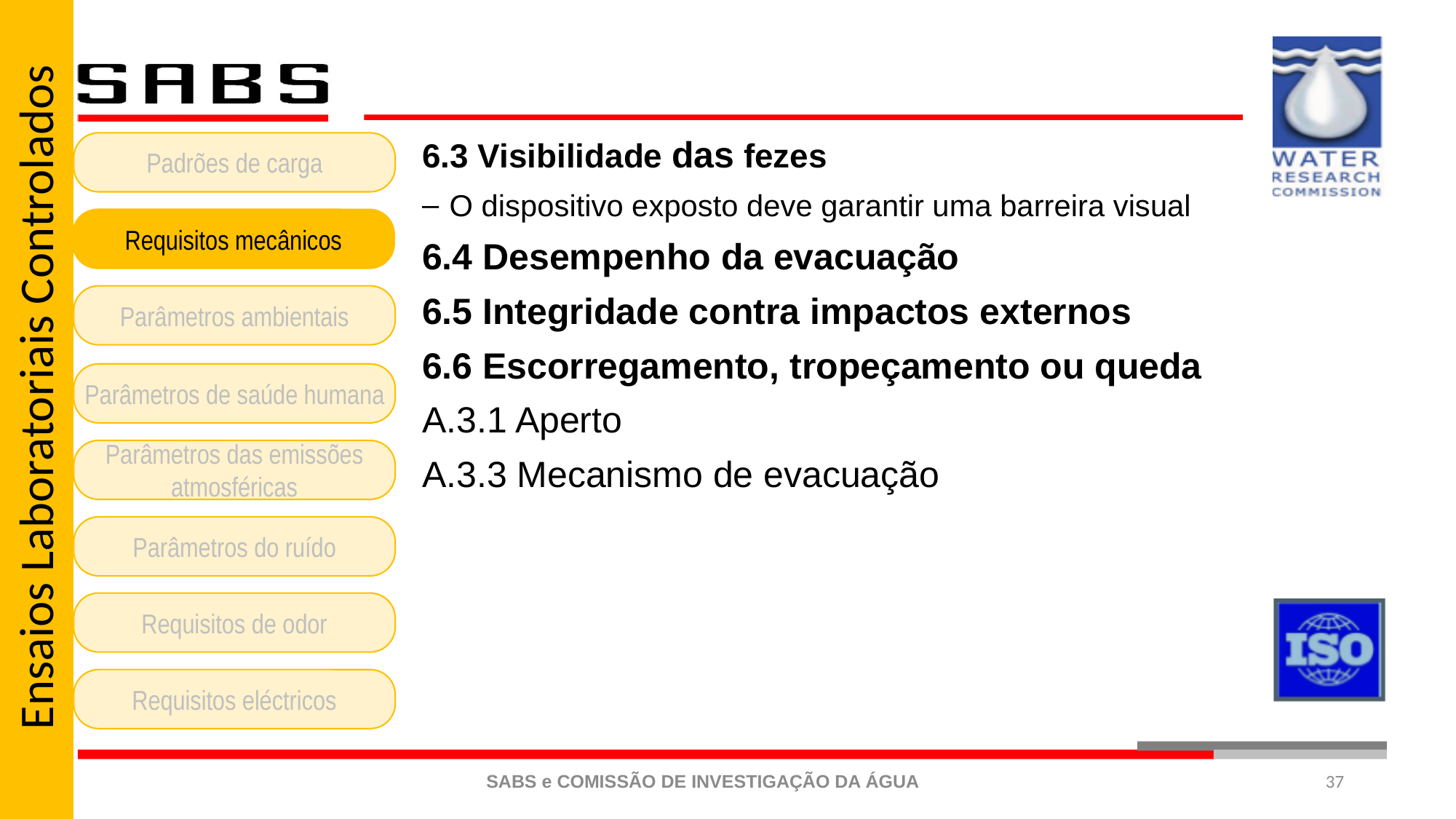

Ensaios Laboratoriais Controlados
6.3 Visibilidade das fezes
O dispositivo exposto deve garantir uma barreira visual
6.4 Desempenho da evacuação
6.5 Integridade contra impactos externos
6.6 Escorregamento, tropeçamento ou queda
A.3.1 Aperto
A.3.3 Mecanismo de evacuação
Padrões de carga
Requisitos mecânicos
Parâmetros ambientais
Parâmetros de saúde humana
Parâmetros das emissões atmosféricas
Parâmetros do ruído
Requisitos de odor
Requisitos eléctricos
37